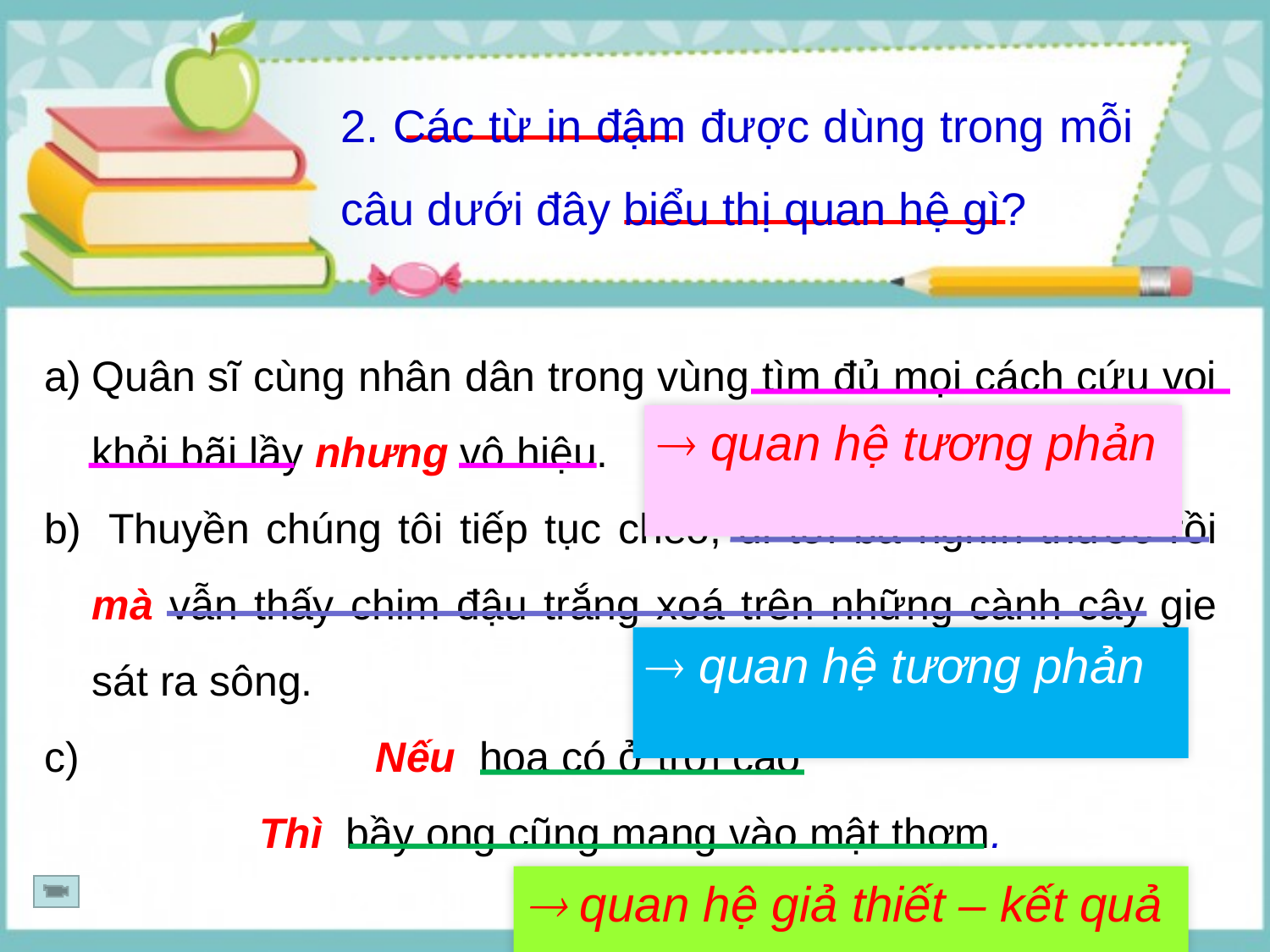

2. Các từ in đậm được dùng trong mỗi câu dưới đây biểu thị quan hệ gì?

Quân sĩ cùng nhân dân trong vùng tìm đủ mọi cách cứu voi khỏi bãi lầy nhưng vô hiệu.
 Thuyền chúng tôi tiếp tục chèo, đi tới ba nghìn thước rồi mà vẫn thấy chim đậu trắng xoá trên những cành cây gie sát ra sông.           				Theo: Đoàn Giỏi
c)                         Nếu  hoa có ở trời cao
Thì  bầy ong cũng mang vào mật thơm.
                                               Nguyễn Đức Mậu

→ quan hệ tương phản

→ quan hệ tương phản

→ quan hệ giả thiết – kết quả